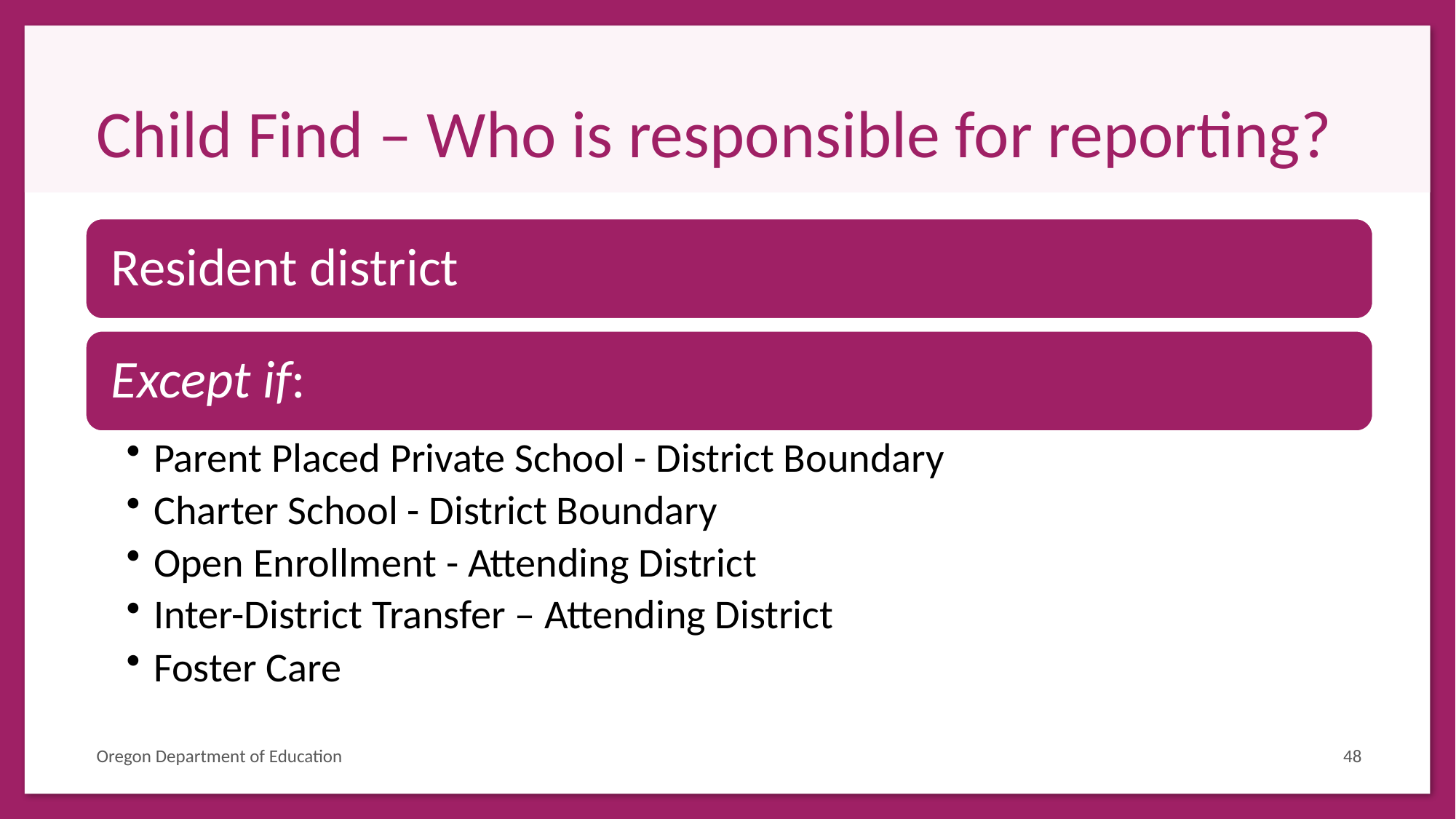

# Child Find – Who is responsible for reporting?
Resident district
Except if:
Parent Placed Private School - District Boundary
Charter School - District Boundary
Open Enrollment - Attending District
Inter-District Transfer – Attending District
Foster Care
Oregon Department of Education
48